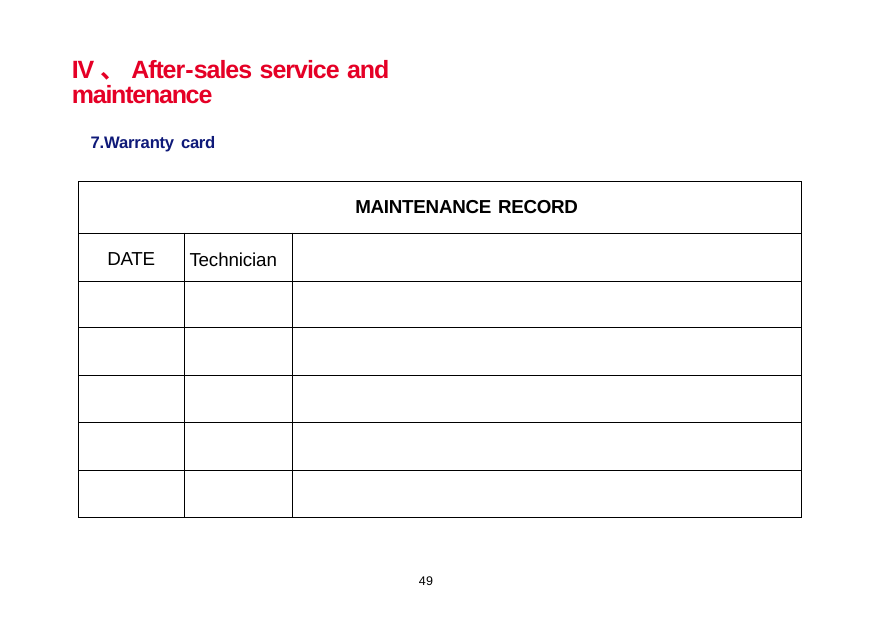

IV、After-sales service and maintenance

7.Warranty card
| MAINTENANCE RECORD |  |  |
| --- | --- | --- |
| DATE | Technician |  |
|  |  |  |
|  |  |  |
|  |  |  |
|  |  |  |
|  |  |  |

49